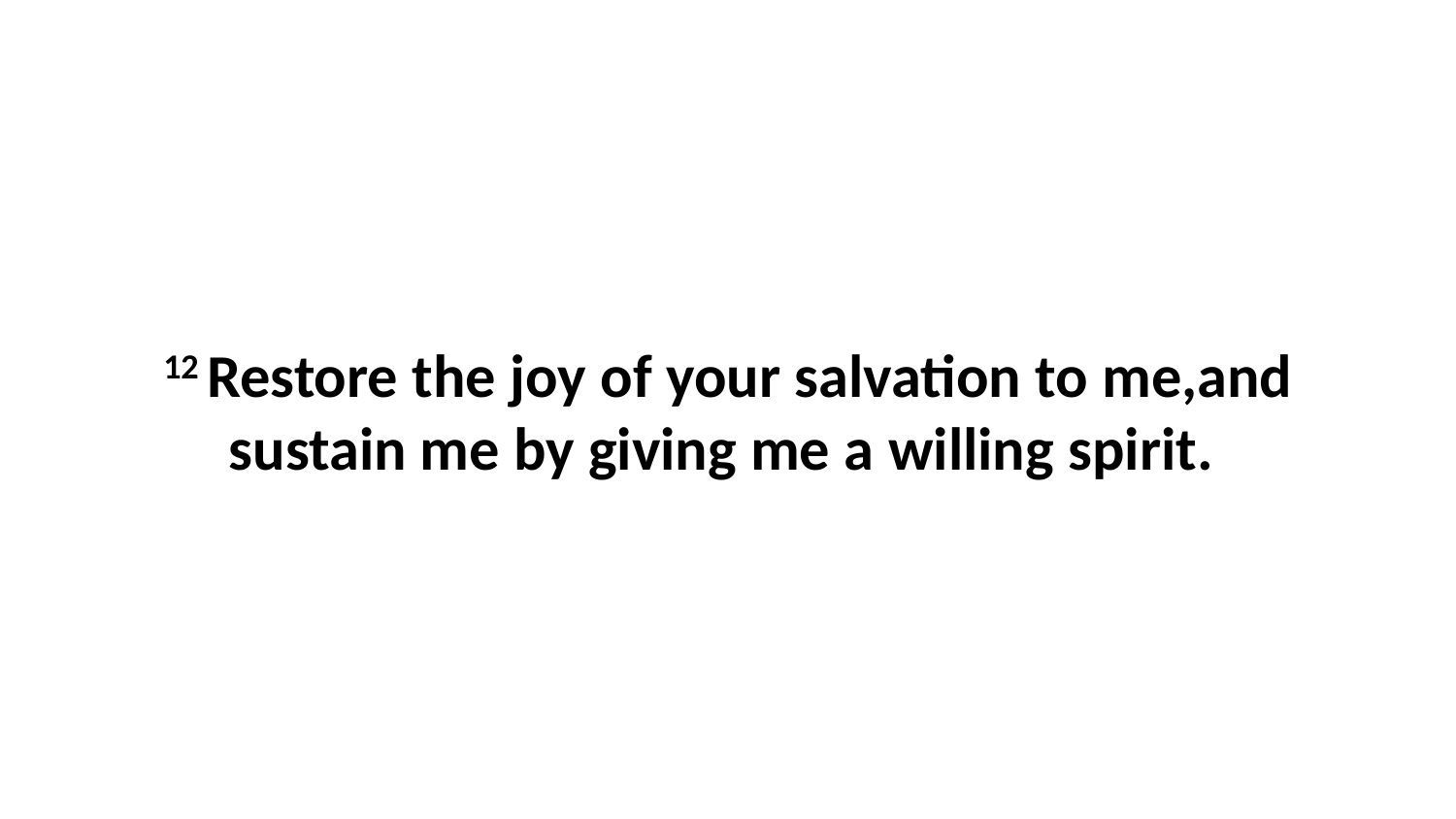

12 Restore the joy of your salvation to me,and sustain me by giving me a willing spirit.